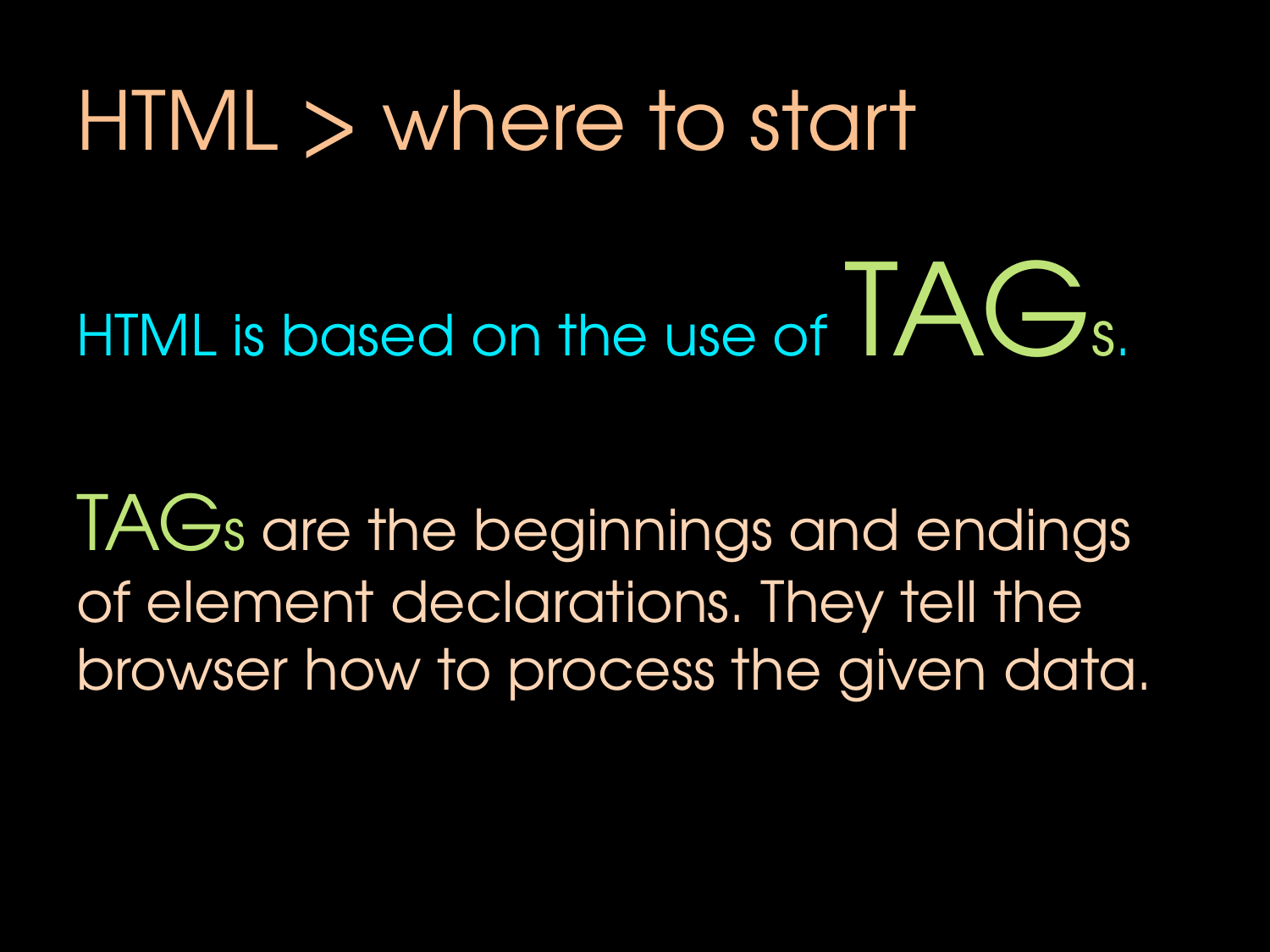

# HTML > where to start
HTML is based on the use of TAGs.

TAGs are the beginnings and endings of element declarations. They tell the browser how to process the given data.